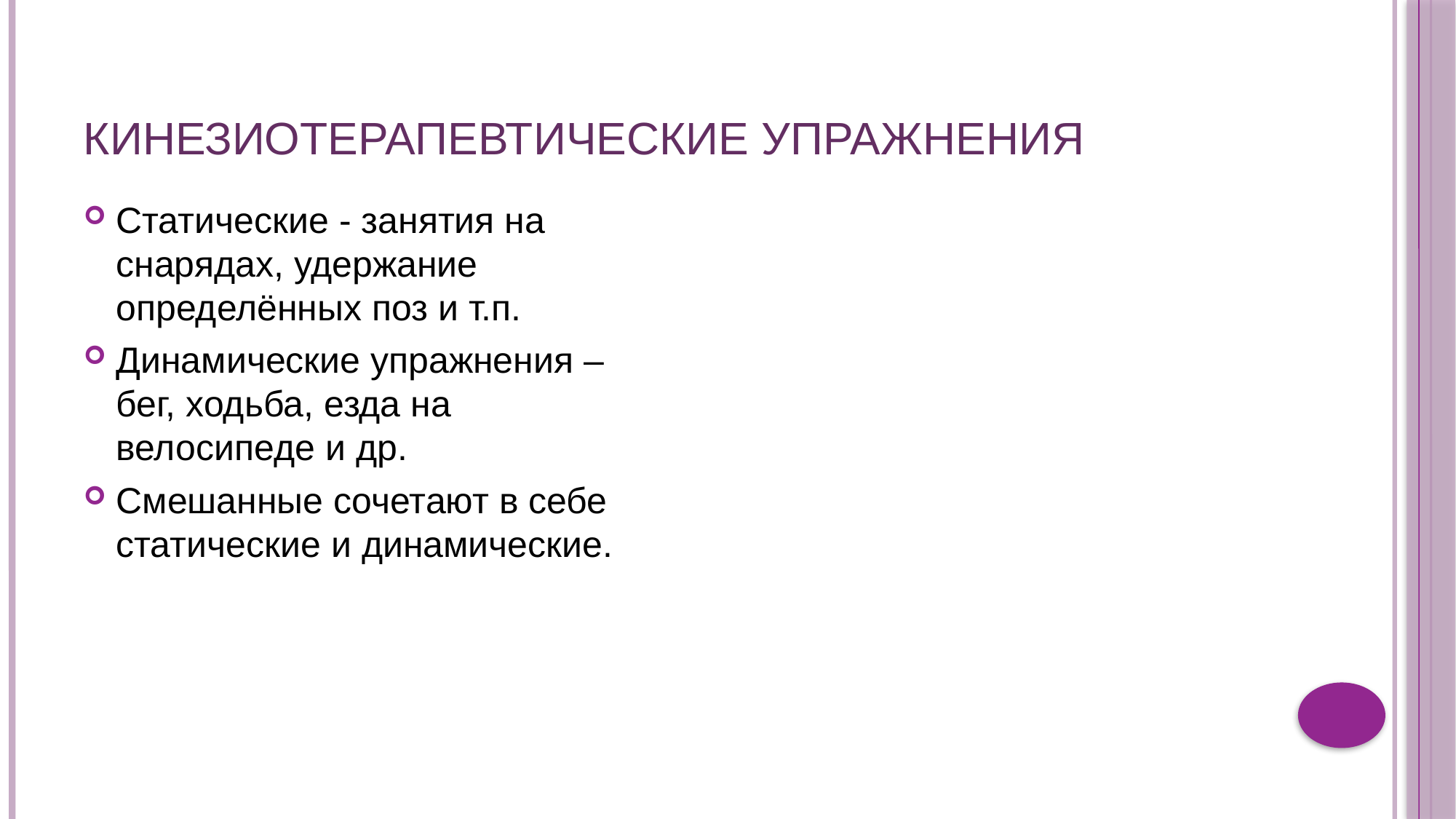

# Кинезиотерапевтические упражнения
Статические - занятия на снарядах, удержание определённых поз и т.п.
Динамические упражнения – бег, ходьба, езда на велосипеде и др.
Смешанные сочетают в себе статические и динамические.